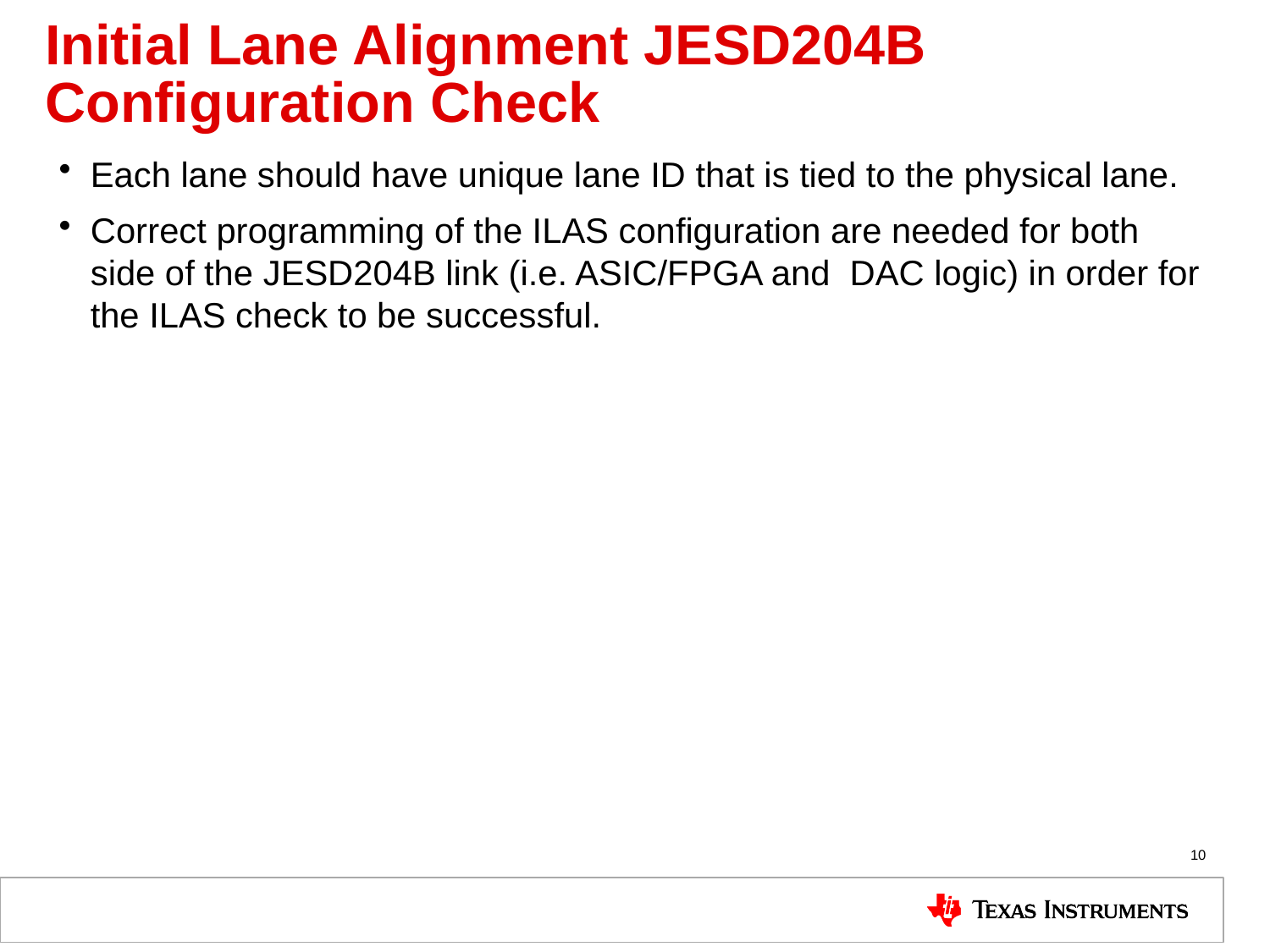

# Initial Lane Alignment JESD204B Configuration Check
Each lane should have unique lane ID that is tied to the physical lane.
Correct programming of the ILAS configuration are needed for both side of the JESD204B link (i.e. ASIC/FPGA and  DAC logic) in order for the ILAS check to be successful.

10